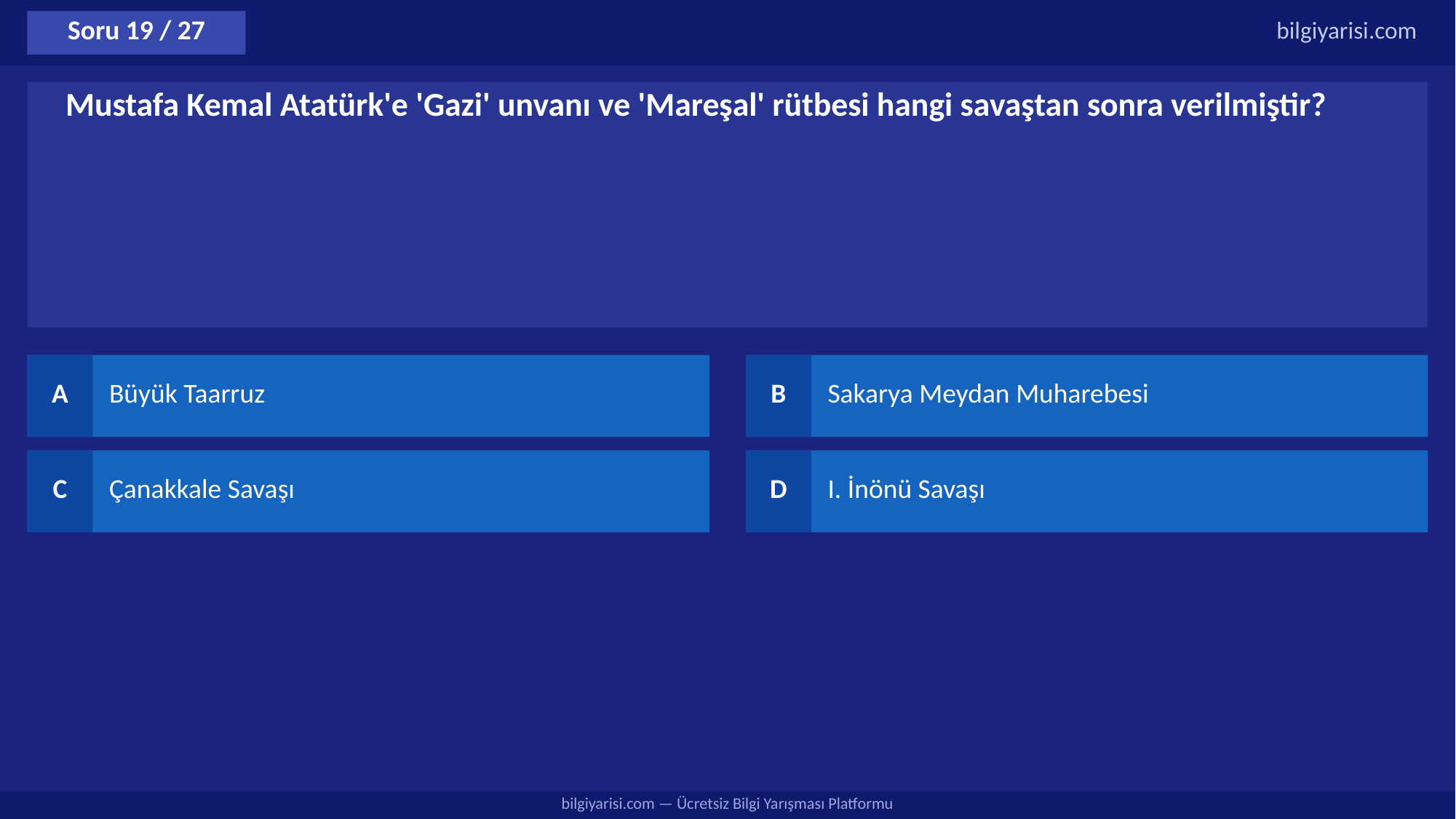

Soru 19 / 27
bilgiyarisi.com

Mustafa Kemal Atatürk'e 'Gazi' unvanı ve 'Mareşal' rütbesi hangi savaştan sonra verilmiştir?

A
Büyük Taarruz

B
Sakarya Meydan Muharebesi

C
Çanakkale Savaşı

D
I. İnönü Savaşı
bilgiyarisi.com — Ücretsiz Bilgi Yarışması Platformu